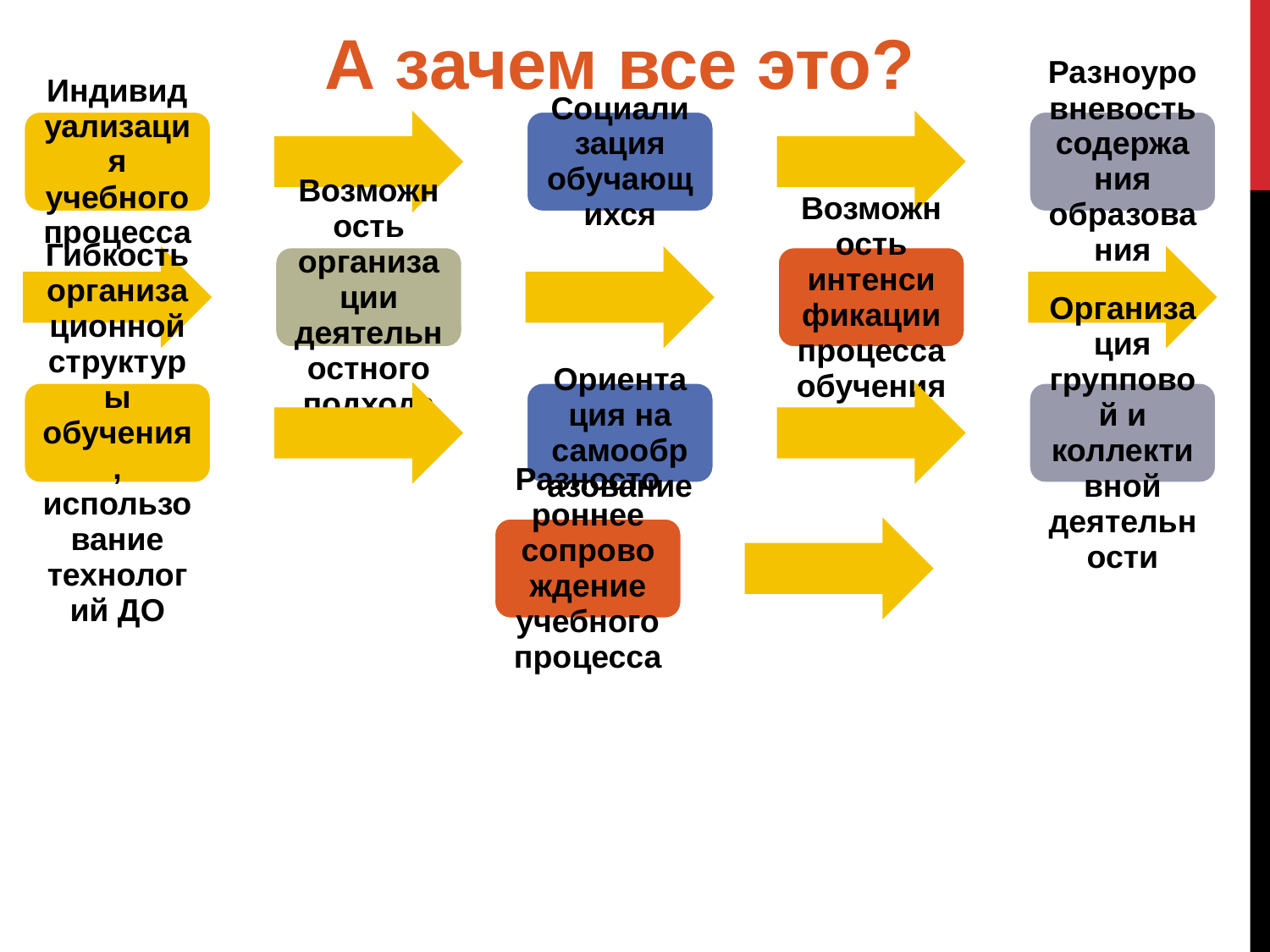

А зачем все это?
Индивидуализация учебного процесса
Разноуровневость содержания образования
Возможность интенсификации процесса обучения
Возможность организации деятельностного подхода
Гибкость организационной структуры обучения, использование технологий ДО
Организация групповой и коллективной деятельности